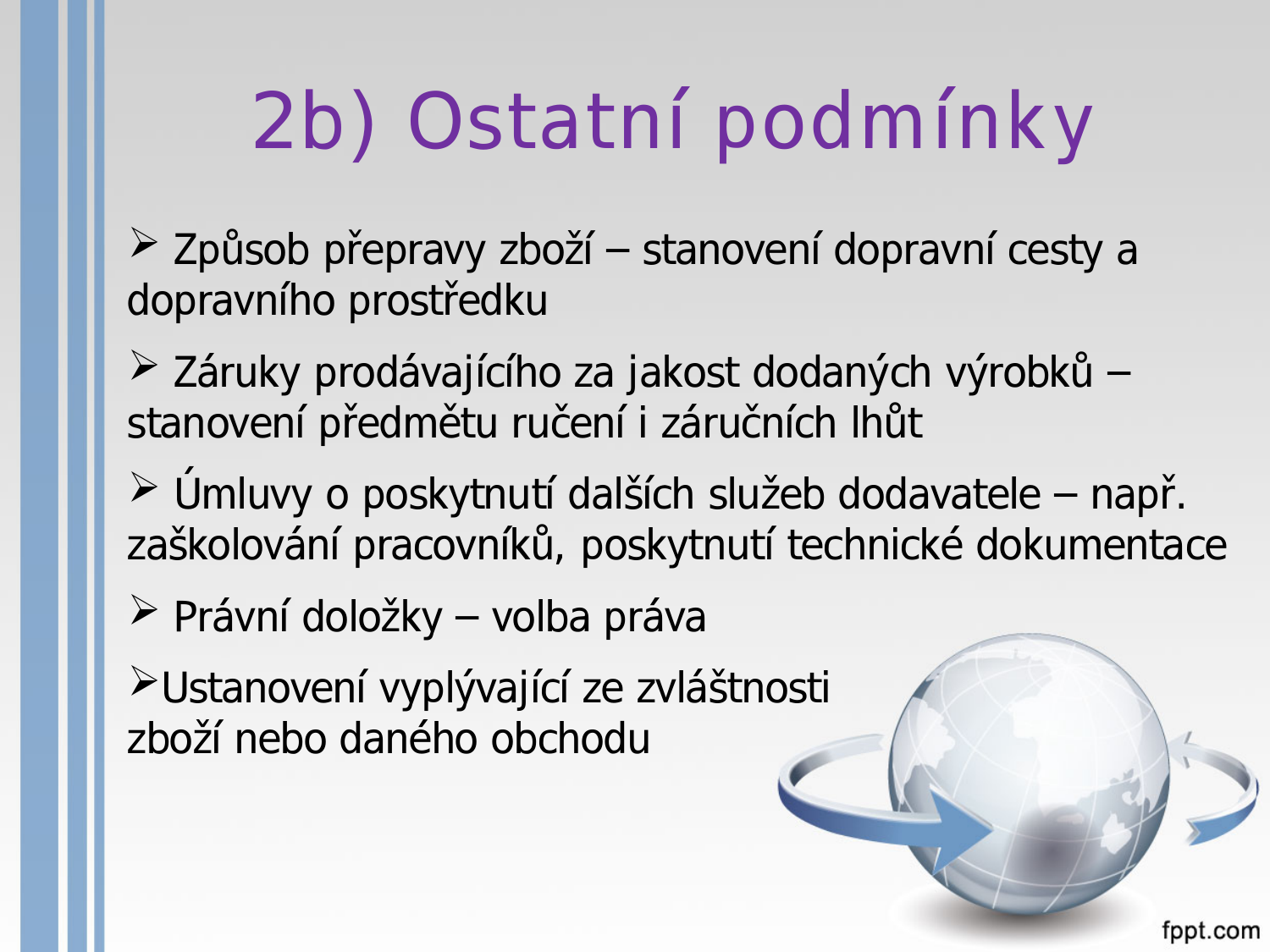

# 2b) Ostatní podmínky
 Způsob přepravy zboží – stanovení dopravní cesty a dopravního prostředku

 Záruky prodávajícího za jakost dodaných výrobků – stanovení předmětu ručení i záručních lhůt

 Úmluvy o poskytnutí dalších služeb dodavatele – např. zaškolování pracovníků, poskytnutí technické dokumentace

 Právní doložky – volba práva

Ustanovení vyplývající ze zvláštnosti
zboží nebo daného obchodu